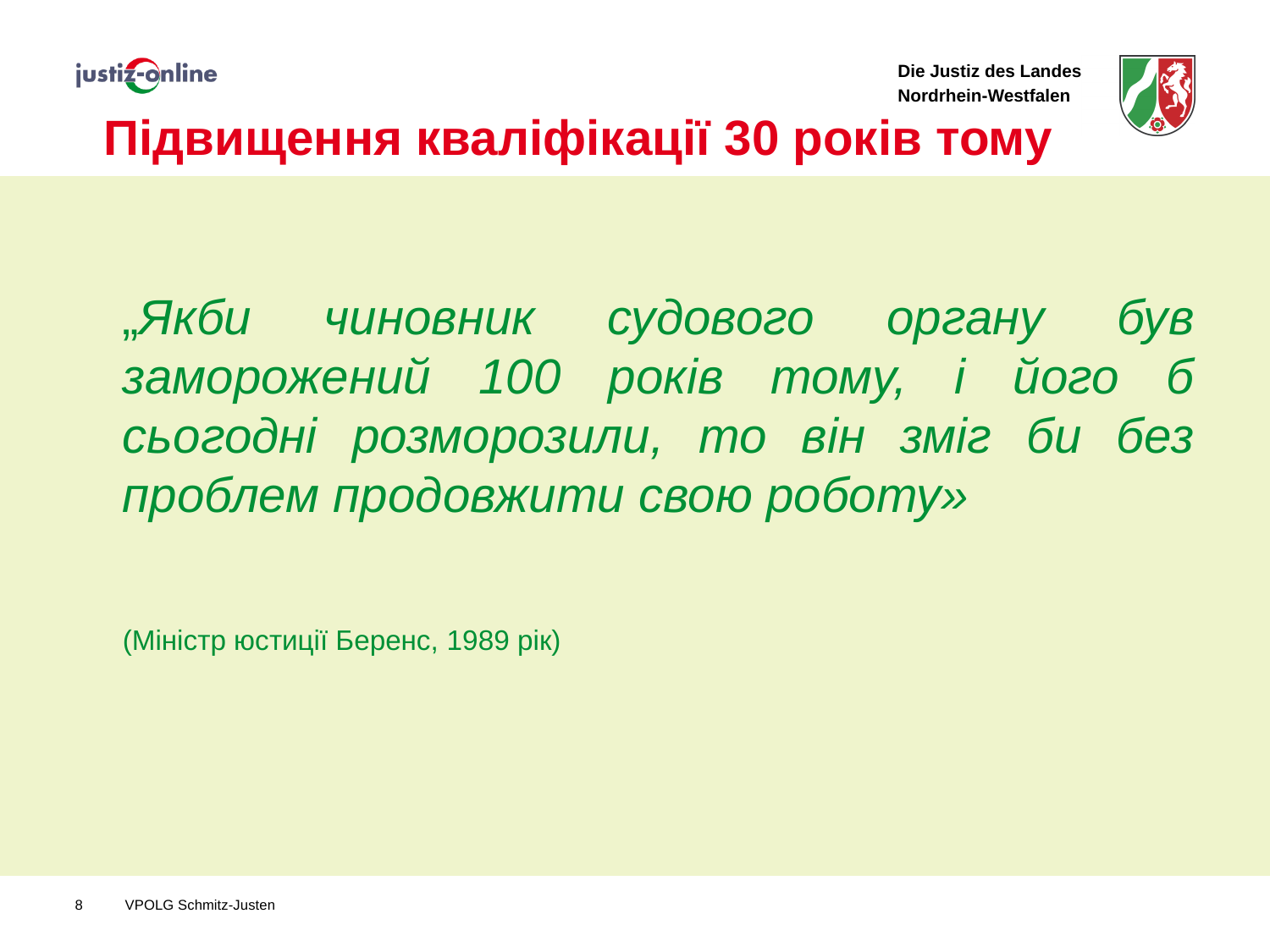

# Підвищення кваліфікації 30 років тому

	„Якби чиновник судового органу був заморожений 100 років тому, і його б сьогодні розморозили, то він зміг би без проблем продовжити свою роботу»

	(Міністр юстиції Беренс, 1989 рік)
8
VPOLG Schmitz-Justen